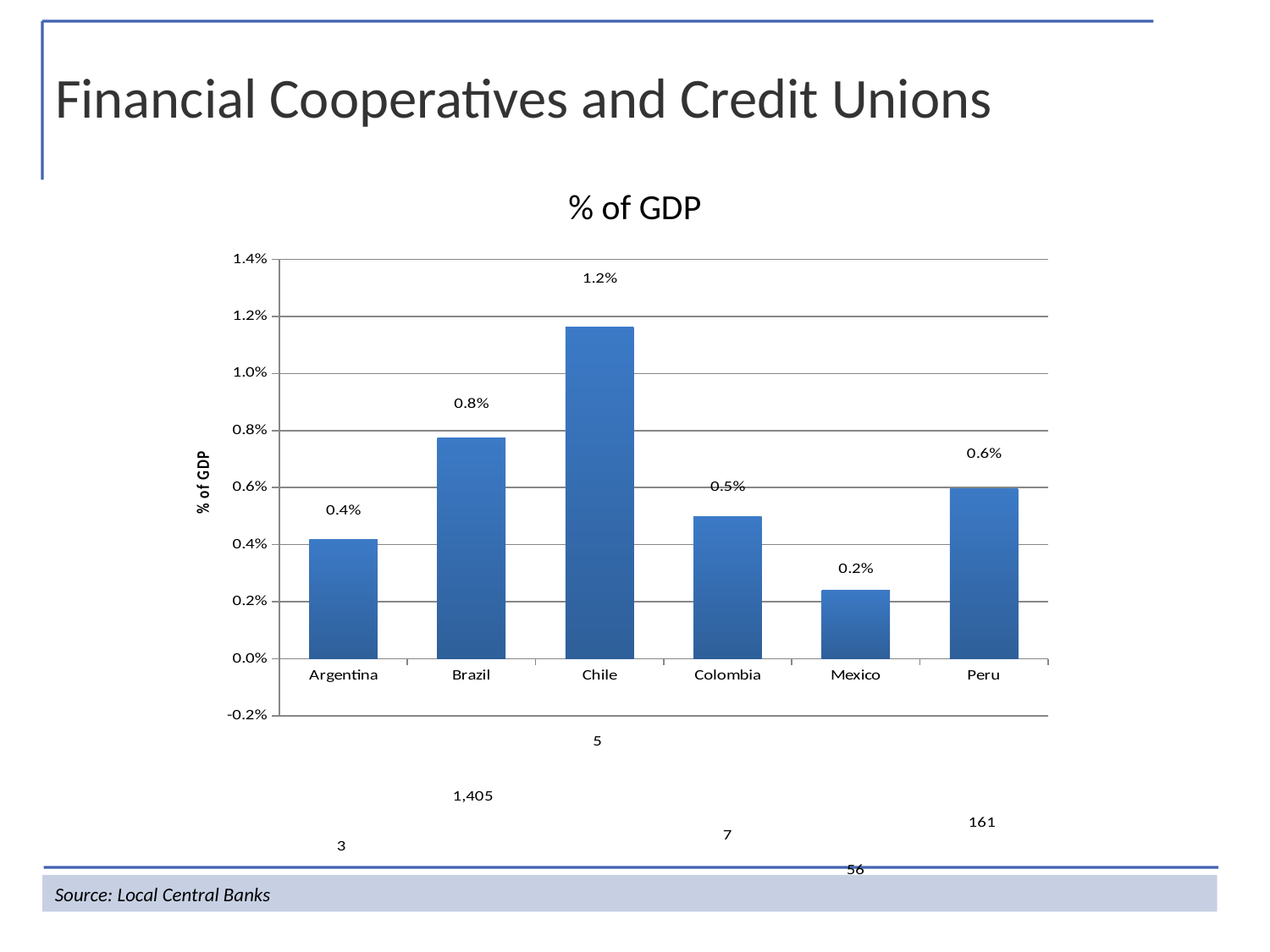

Financial Cooperatives and Credit Unions
% of GDP

### Chart

| Category | Credit as % of GDP |  |
|---|---|---|
| Argentina | 0.004179779039301379 | 3.0 |
| Brazil | 0.007752783506450547 | 1405.0 |
| Chile | 0.011613025214072193 | 5.0 |
| Colombia | 0.004983625263426958 | 7.0 |
| Mexico | 0.0024080217796610594 | 56.0 |
| Peru | 0.005973010126647712 | 161.0 |
Source: Local Central Banks